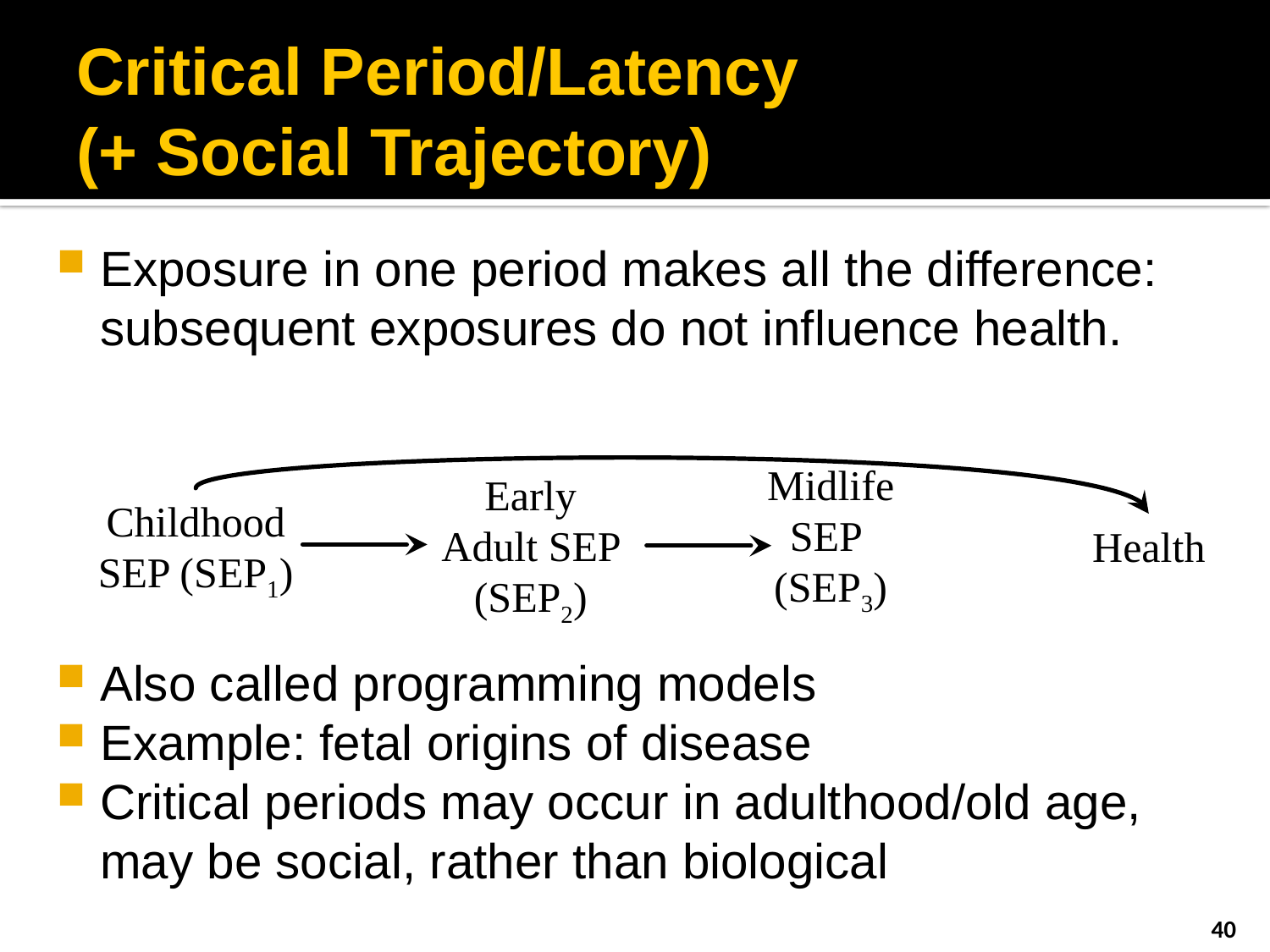

# Critical Period/Latency (+ Social Trajectory)
Exposure in one period makes all the difference: subsequent exposures do not influence health.

Also called programming models
Example: fetal origins of disease
Critical periods may occur in adulthood/old age, may be social, rather than biological
Midlife
SEP
(SEP3)
Early Adult SEP (SEP2)
Childhood SEP (SEP1)
Health
40